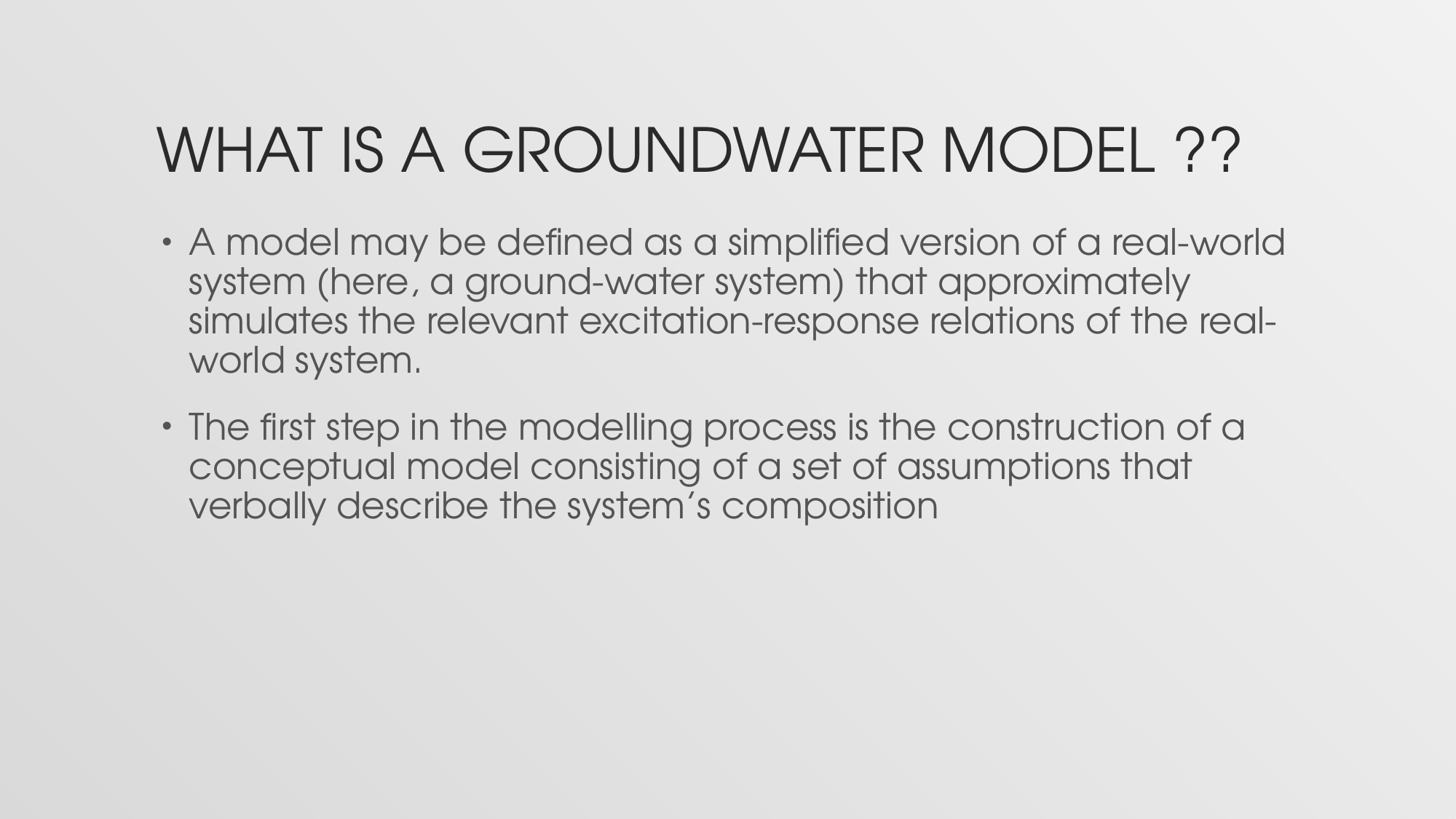

# What is a groundwater model ??
A model may be defined as a simplified version of a real-world system (here, a ground-water system) that approximately simulates the relevant excitation-response relations of the real-world system.
The first step in the modelling process is the construction of a conceptual model consisting of a set of assumptions that verbally describe the system’s composition